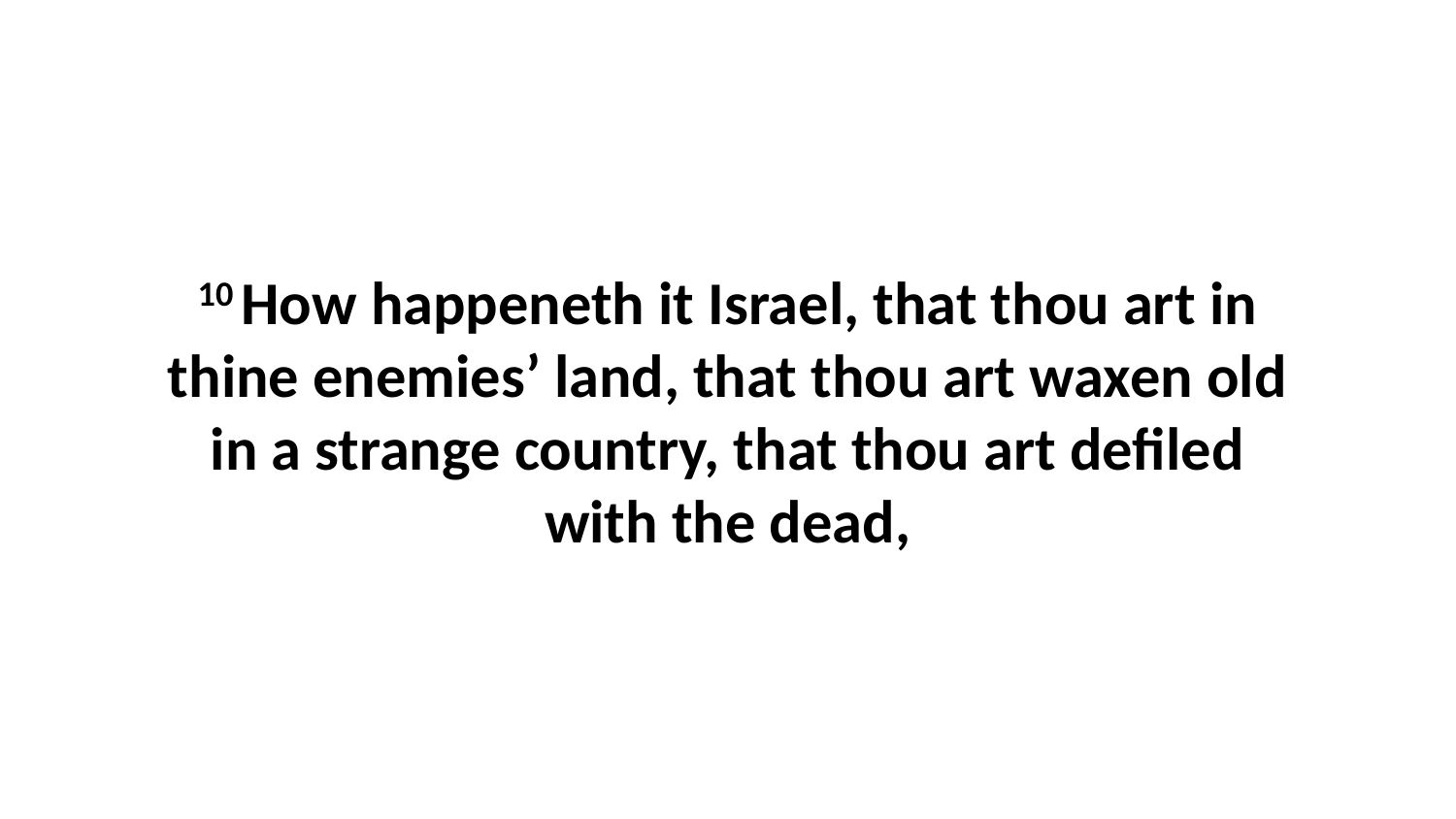

10 How happeneth it Israel, that thou art in thine enemies’ land, that thou art waxen old in a strange country, that thou art defiled with the dead,